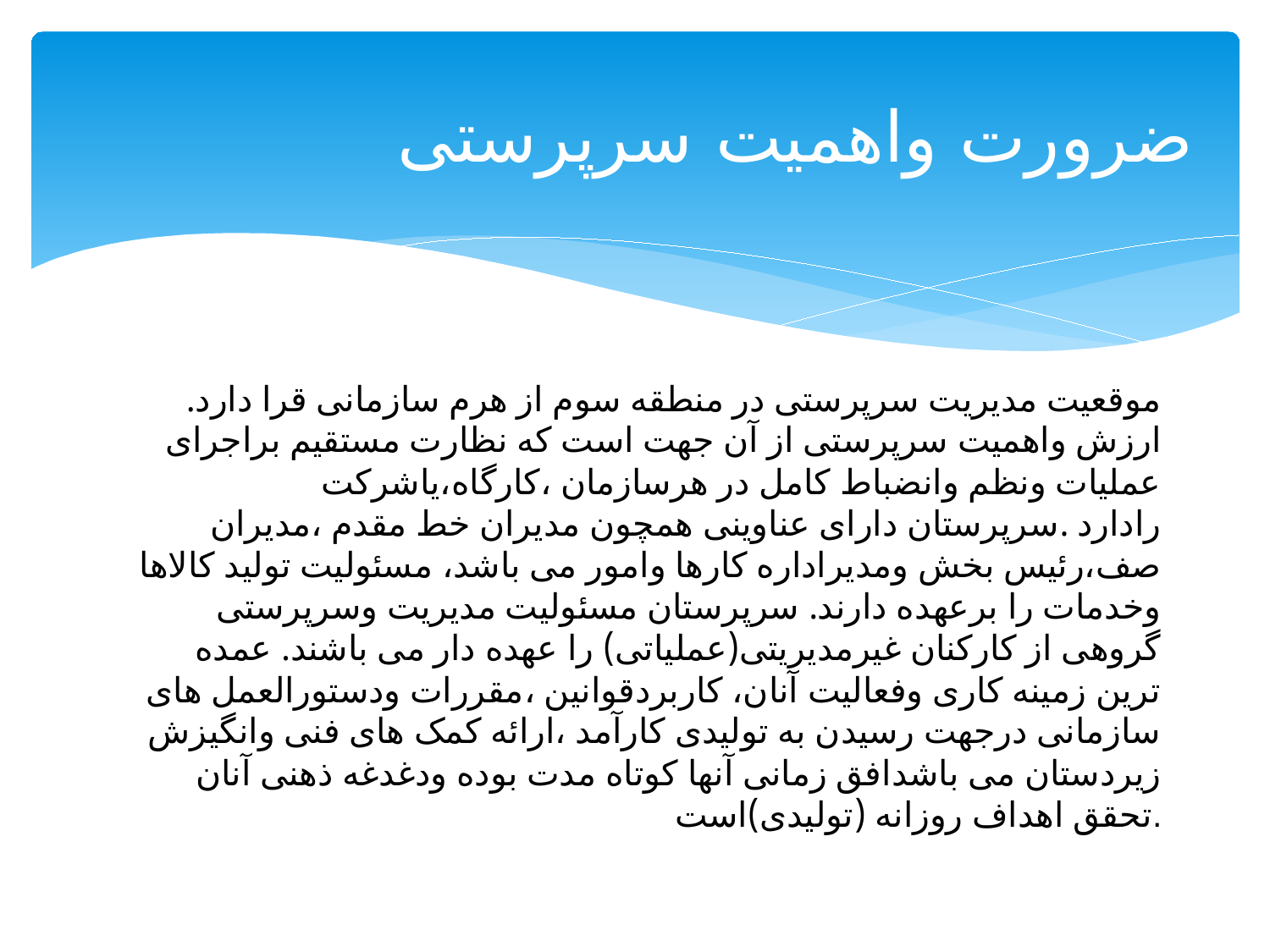

# ضرورت واهمیت سرپرستی
موقعیت مدیریت سرپرستی در منطقه سوم از هرم سازمانی قرا دارد. ارزش واهمیت سرپرستی از آن جهت است که نظارت مستقیم براجرای عملیات ونظم وانضباط کامل در هرسازمان ،کارگاه،یاشرکت رادارد .سرپرستان دارای عناوینی همچون مدیران خط مقدم ،مدیران صف،رئیس بخش ومدیراداره کارها وامور می باشد، مسئولیت تولید کالاها وخدمات را برعهده دارند. سرپرستان مسئولیت مدیریت وسرپرستی گروهی از کارکنان غیرمدیریتی(عملیاتی) را عهده دار می باشند. عمده ترین زمینه کاری وفعالیت آنان، کاربردقوانین ،مقررات ودستورالعمل های سازمانی درجهت رسیدن به تولیدی کارآمد ،ارائه کمک های فنی وانگیزش زیردستان می باشدافق زمانی آنها کوتاه مدت بوده ودغدغه ذهنی آنان تحقق اهداف روزانه (تولیدی)است.